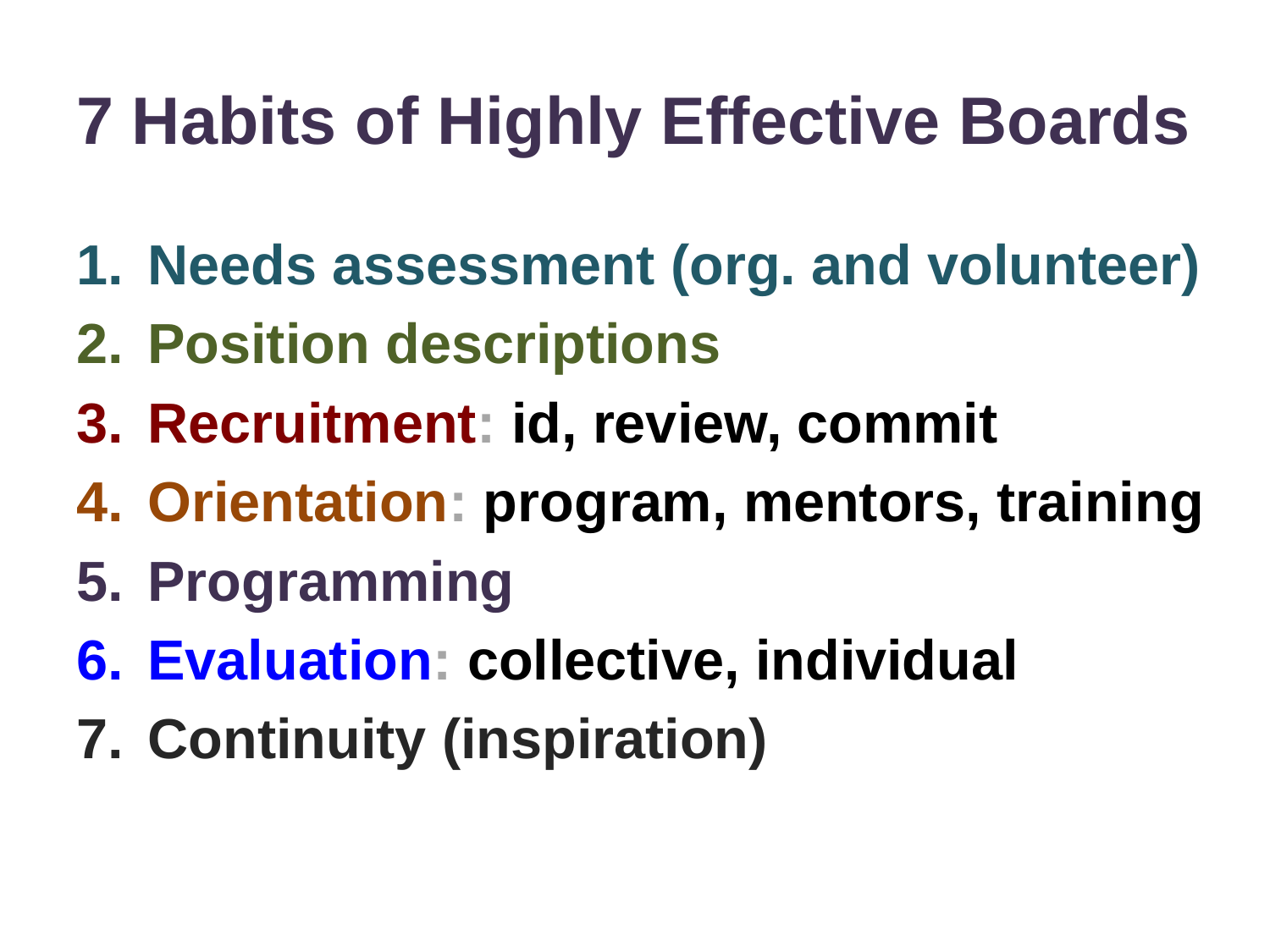

# 7 Habits of Highly Effective Boards
Needs assessment (org. and volunteer)
Position descriptions
Recruitment: id, review, commit
Orientation: program, mentors, training
Programming
Evaluation: collective, individual
Continuity (inspiration)